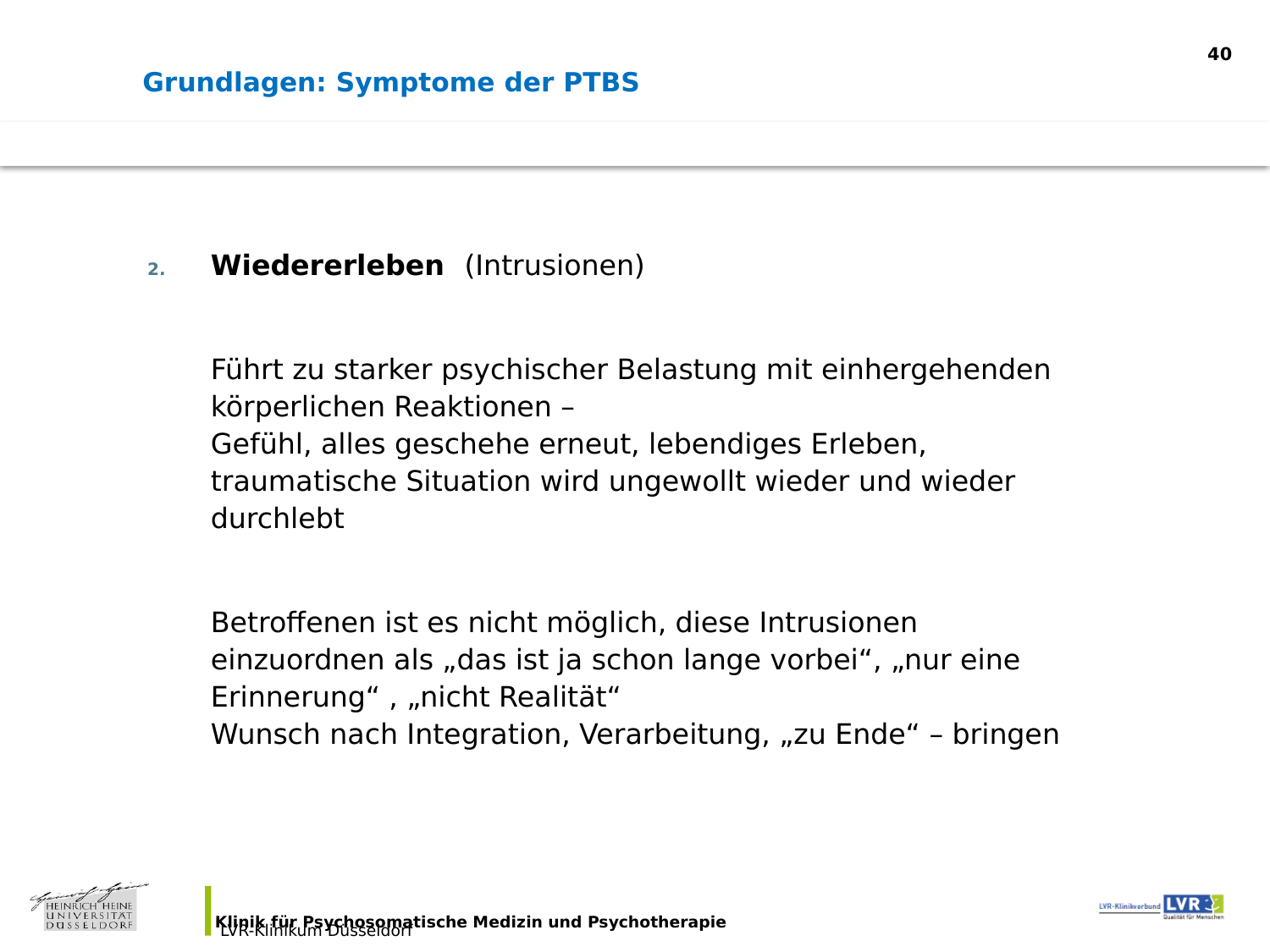

Grundlagen: Symptome der PTBS
40

Wiedererleben  (Intrusionen)

	Führt zu starker psychischer Belastung mit einhergehenden körperlichen Reaktionen –
	Gefühl, alles geschehe erneut, lebendiges Erleben,  traumatische Situation wird ungewollt wieder und wieder durchlebt

	Betroffenen ist es nicht möglich, diese Intrusionen  einzuordnen als „das ist ja schon lange vorbei“, „nur eine Erinnerung“ , „nicht Realität“
	Wunsch nach Integration, Verarbeitung, „zu Ende“ – bringen